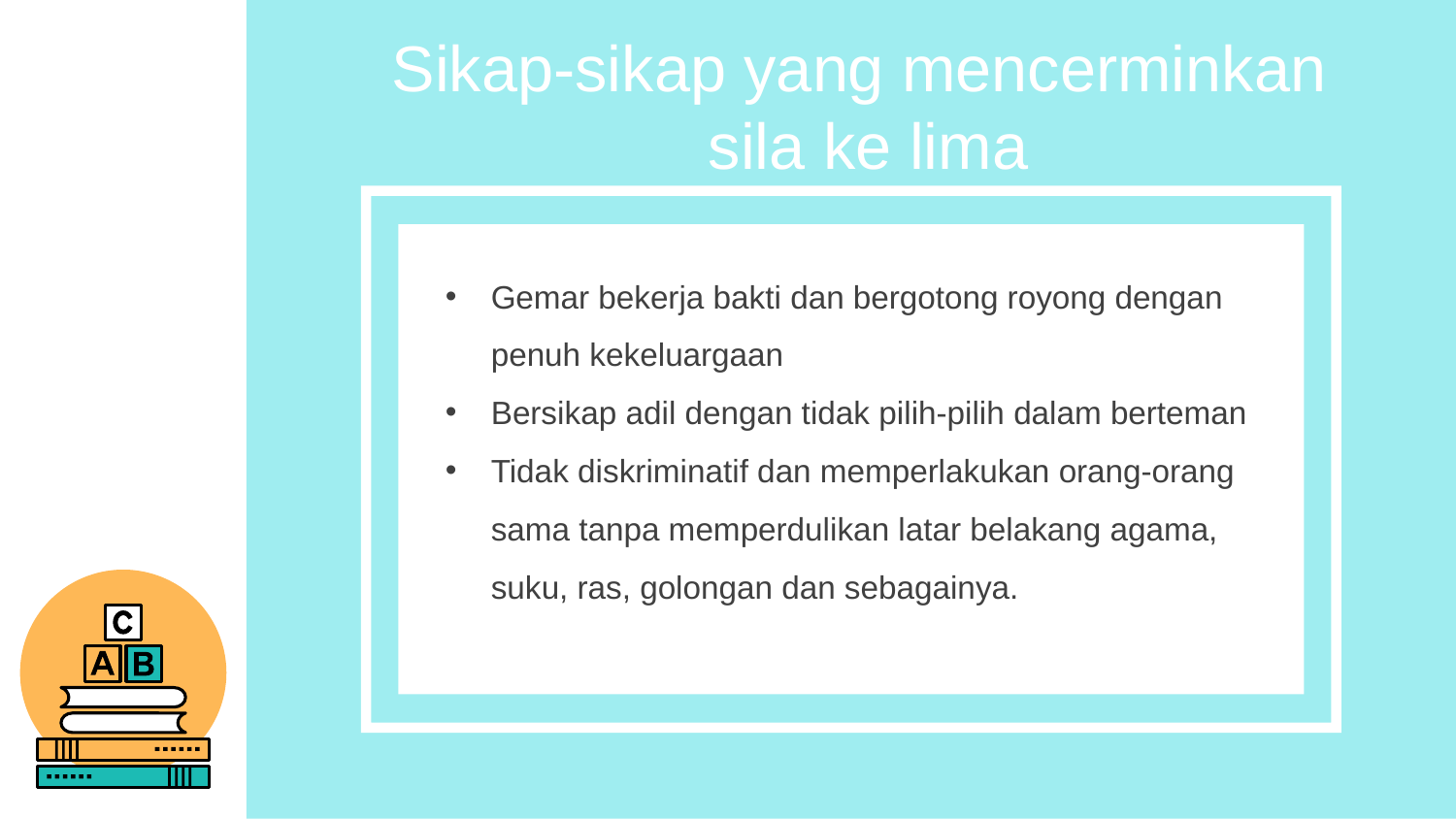

Sikap-sikap yang mencerminkan
sila ke lima

Gemar bekerja bakti dan bergotong royong dengan penuh kekeluargaan
Bersikap adil dengan tidak pilih-pilih dalam berteman
Tidak diskriminatif dan memperlakukan orang-orang sama tanpa memperdulikan latar belakang agama, suku, ras, golongan dan sebagainya.